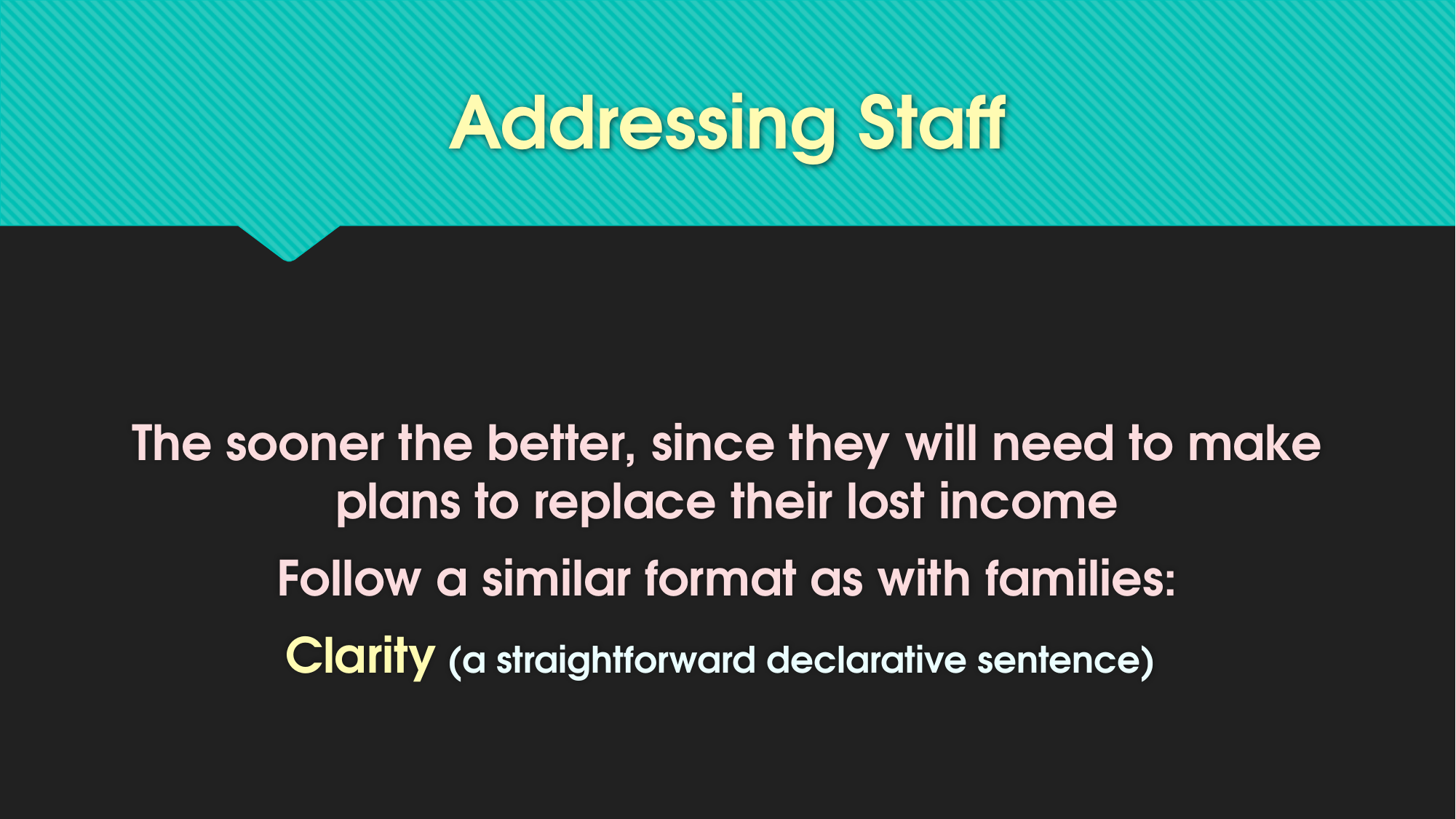

# Addressing Staff
The sooner the better, since they will need to make plans to replace their lost income
Follow a similar format as with families:
Clarity (a straightforward declarative sentence)